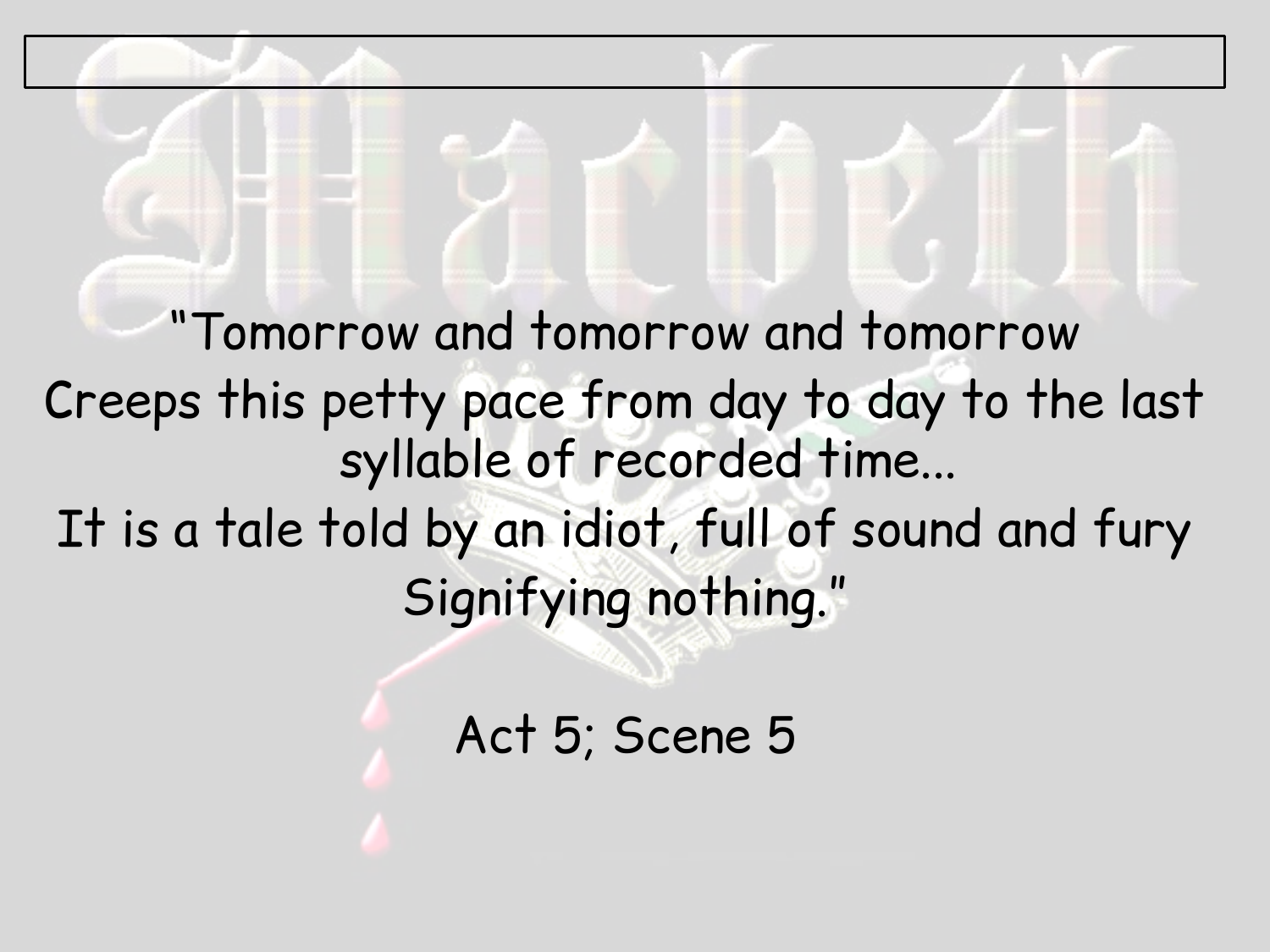

“Tomorrow and tomorrow and tomorrow
Creeps this petty pace from day to day to the last syllable of recorded time...
It is a tale told by an idiot, full of sound and fury
Signifying nothing.”

Act 5; Scene 5